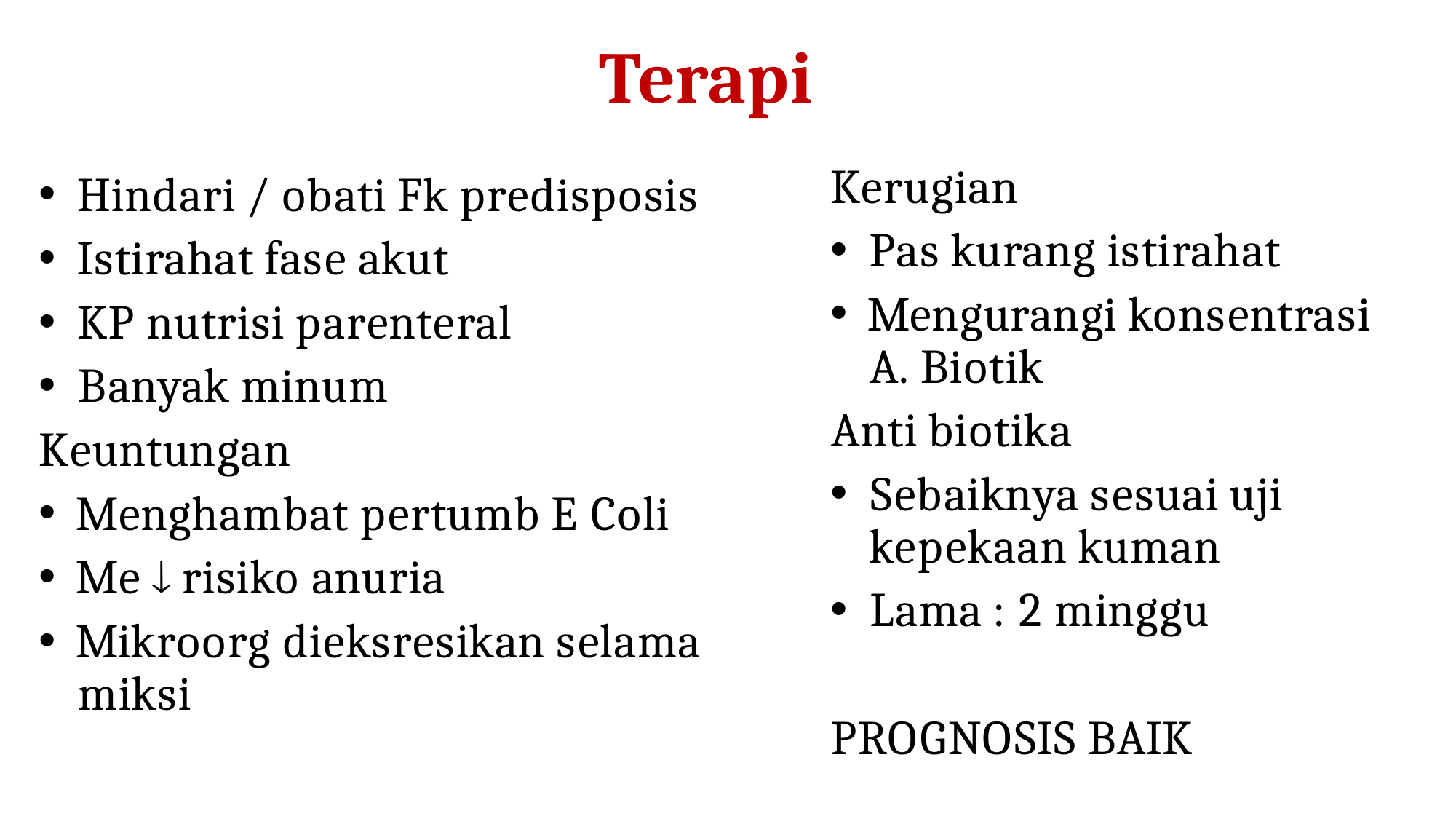

# Terapi

Hindari / obati Fk predisposis
Istirahat fase akut
KP nutrisi parenteral
Banyak minum
Keuntungan
Menghambat pertumb E Coli
Me ↓ risiko anuria
Mikroorg dieksresikan selama miksi
Kerugian
Pas kurang istirahat
Mengurangi konsentrasi A. Biotik
Anti biotika
Sebaiknya sesuai uji kepekaan kuman
Lama : 2 minggu

PROGNOSIS BAIK